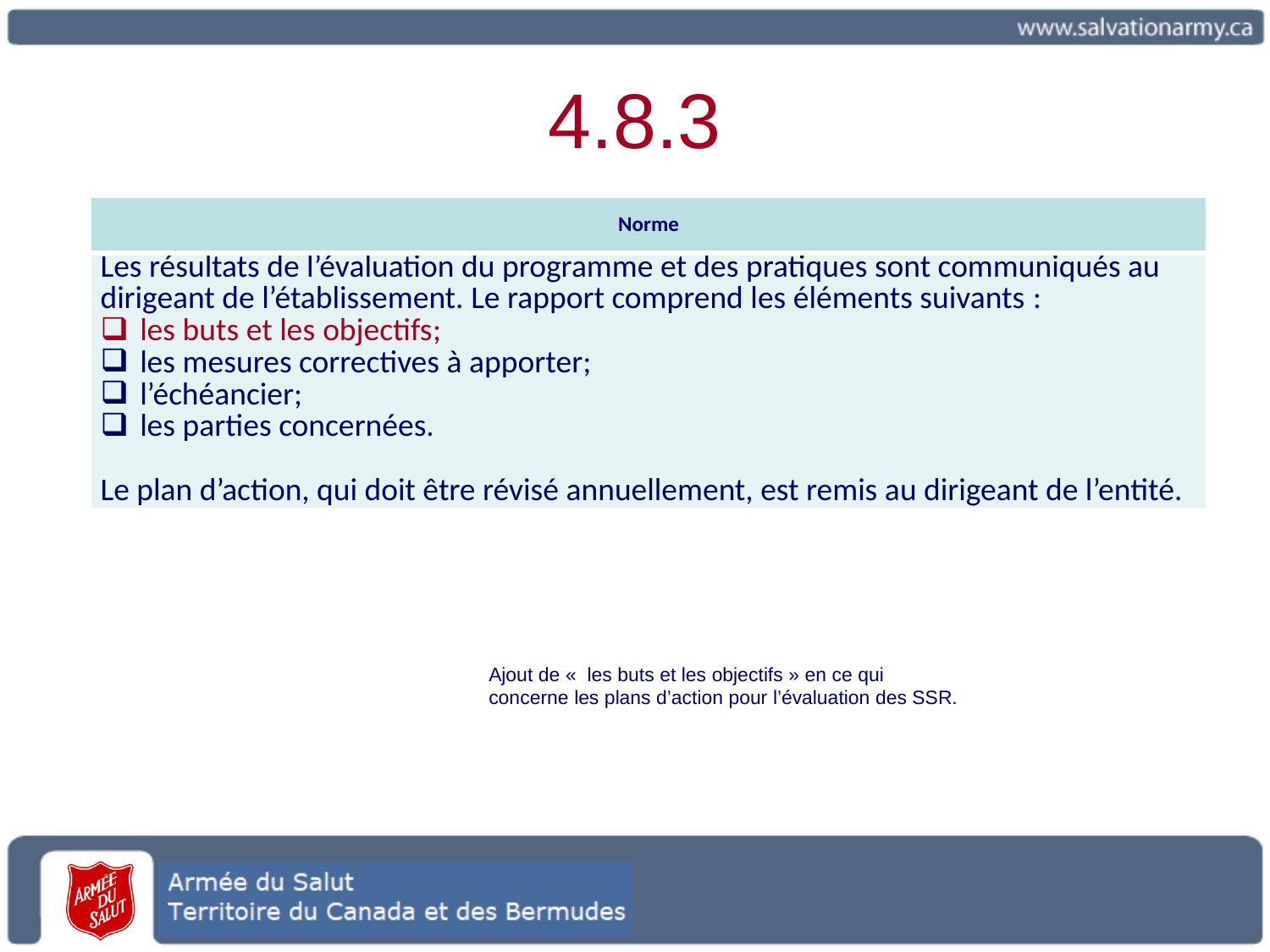

# 4.8.3
| Norme |
| --- |
| Les résultats de l’évaluation du programme et des pratiques sont communiqués au dirigeant de l’établissement. Le rapport comprend les éléments suivants : les buts et les objectifs; les mesures correctives à apporter; l’échéancier; les parties concernées. Le plan d’action, qui doit être révisé annuellement, est remis au dirigeant de l’entité. |
Ajout de «  les buts et les objectifs » en ce qui concerne les plans d’action pour l’évaluation des SSR.